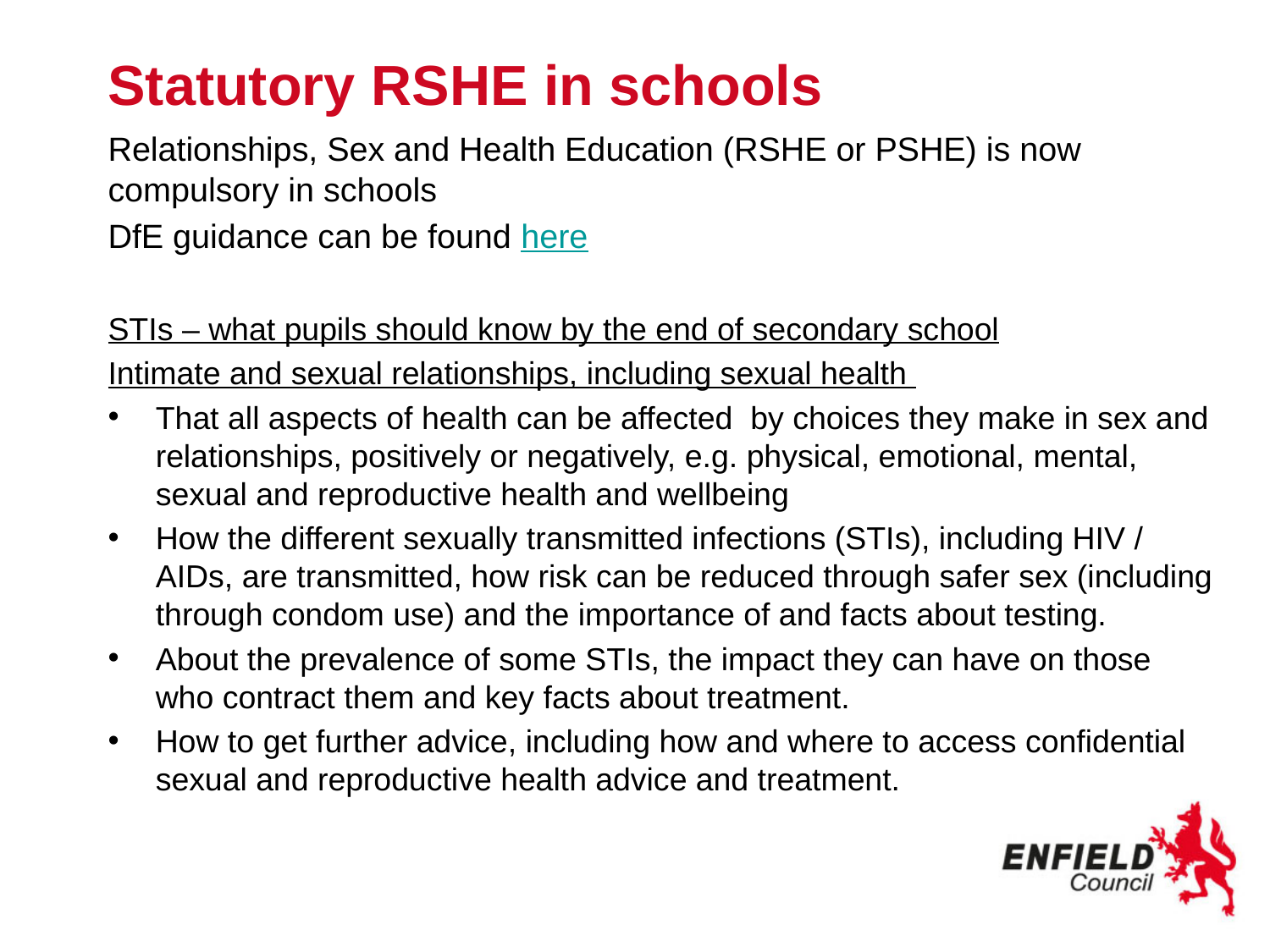

# Statutory RSHE in schools
Relationships, Sex and Health Education (RSHE or PSHE) is now compulsory in schools
DfE guidance can be found here

STIs – what pupils should know by the end of secondary school
Intimate and sexual relationships, including sexual health
That all aspects of health can be affected  by choices they make in sex and relationships, positively or negatively, e.g. physical, emotional, mental, sexual and reproductive health and wellbeing
How the different sexually transmitted infections (STIs), including HIV / AIDs, are transmitted, how risk can be reduced through safer sex (including through condom use) and the importance of and facts about testing.
About the prevalence of some STIs, the impact they can have on those who contract them and key facts about treatment.
How to get further advice, including how and where to access confidential sexual and reproductive health advice and treatment.